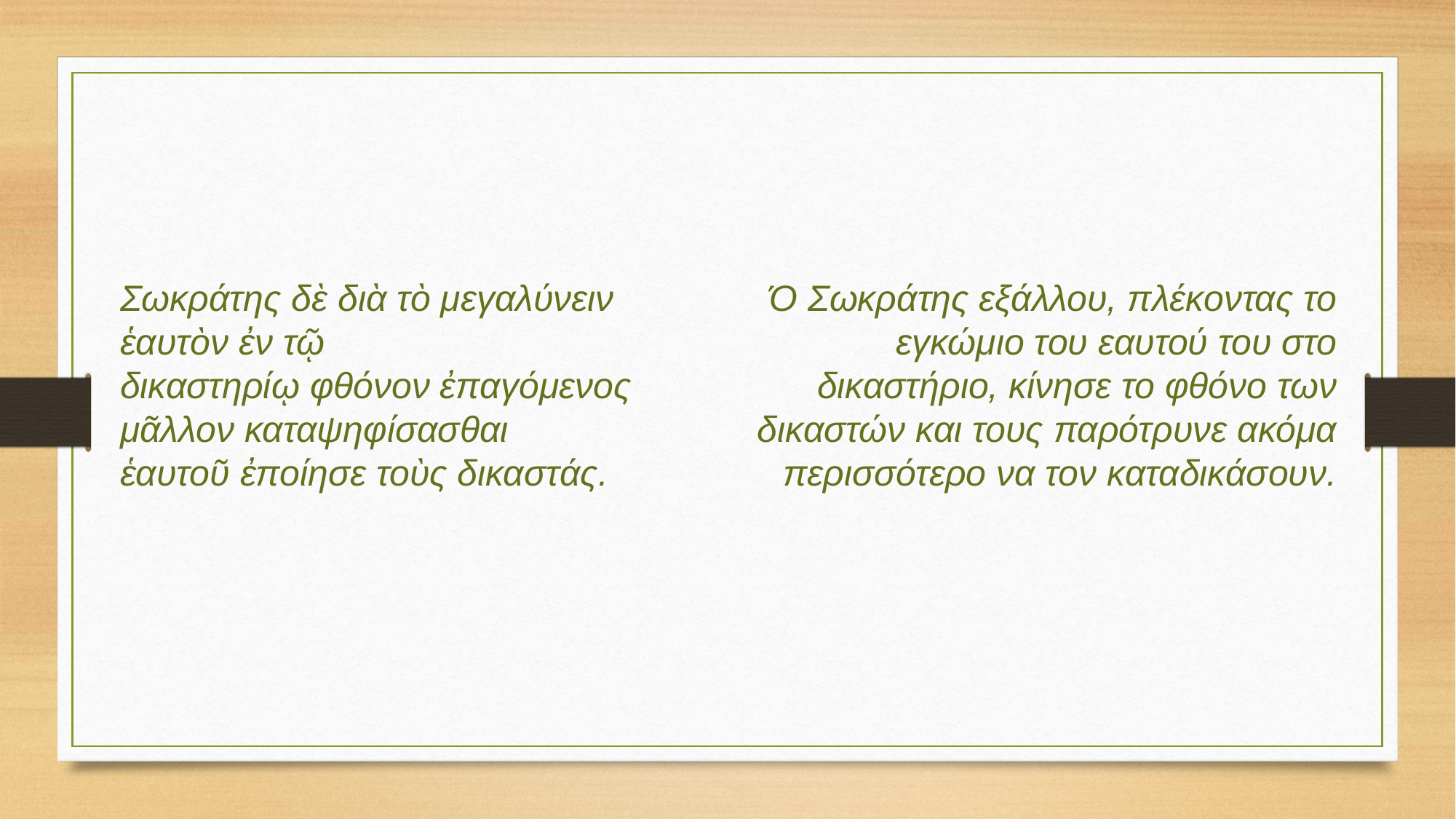

Σωκράτης δὲ διὰ τὸ μεγαλύνειν ἑαυτὸν ἐν τῷ
δικαστηρίῳ φθόνον ἐπαγόμενος μᾶλλον καταψηφίσασθαι
ἑαυτοῦ ἐποίησε τοὺς δικαστάς.

Ό Σωκράτης εξάλλου, πλέκοντας το εγκώμιο του εαυτού του στο δικαστήριο, κίνησε το φθόνο των δικαστών και τους παρότρυνε ακόμα περισσότερο να τον καταδικάσουν.